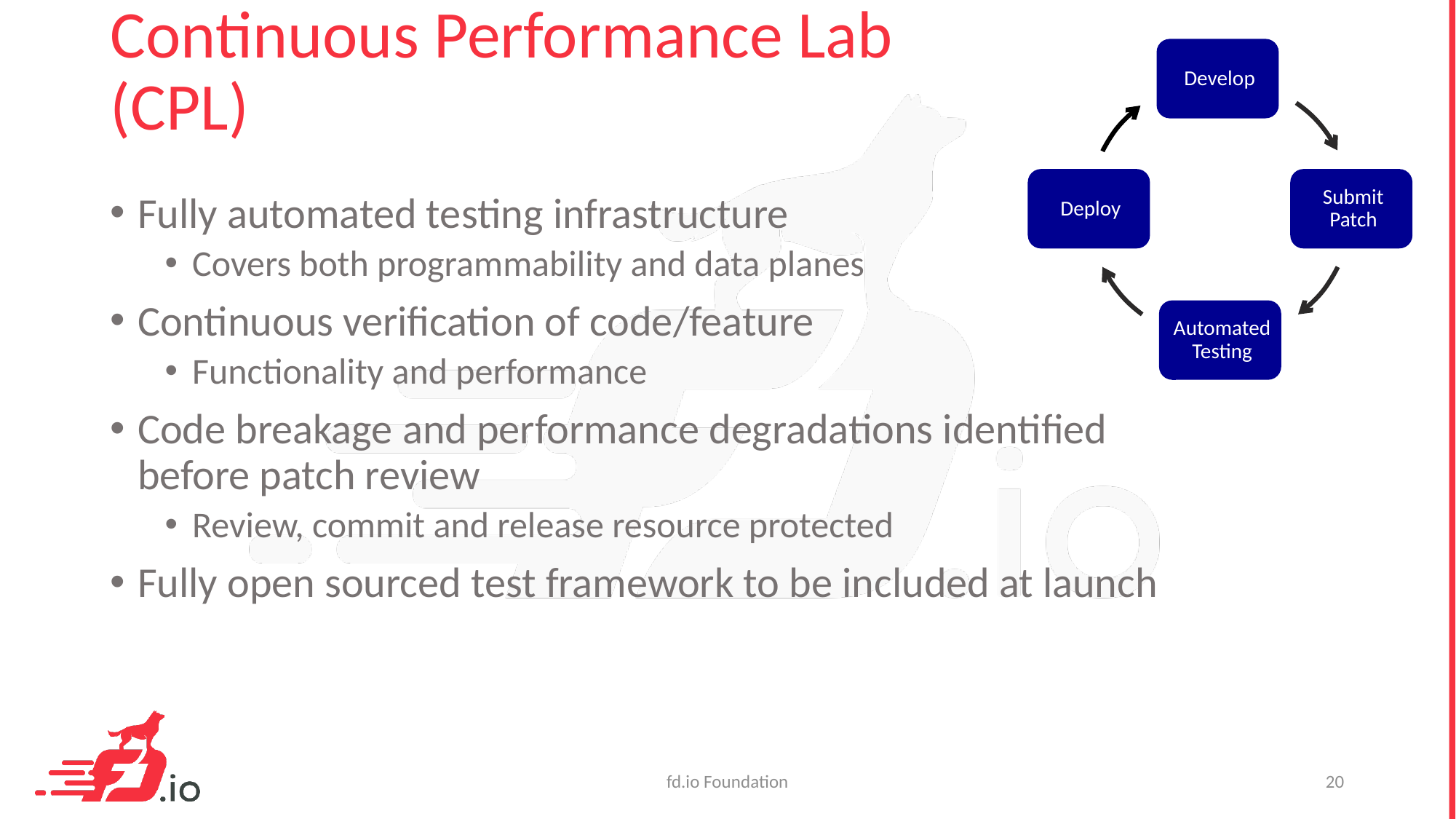

# Continuous Performance Lab (CPL)
Develop
Submit Patch
Automated Testing
Deploy
Fully automated testing infrastructure
Covers both programmability and data planes
Continuous verification of code/feature
Functionality and performance
Code breakage and performance degradations identified before patch review
Review, commit and release resource protected
Fully open sourced test framework to be included at launch
fd.io Foundation
20